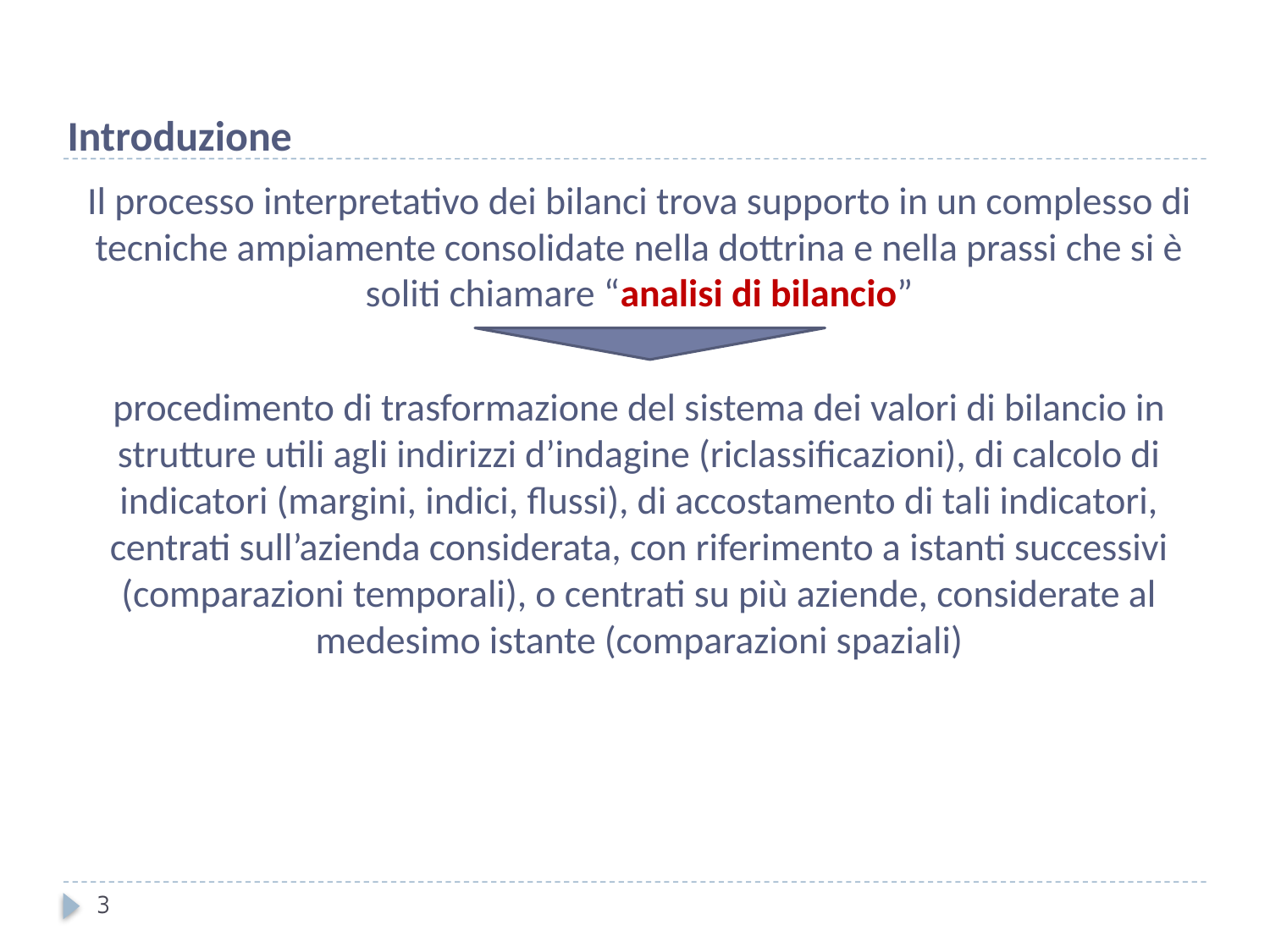

Introduzione
Il processo interpretativo dei bilanci trova supporto in un complesso di tecniche ampiamente consolidate nella dottrina e nella prassi che si è soliti chiamare “analisi di bilancio”

procedimento di trasformazione del sistema dei valori di bilancio in strutture utili agli indirizzi d’indagine (riclassificazioni), di calcolo di indicatori (margini, indici, flussi), di accostamento di tali indicatori, centrati sull’azienda considerata, con riferimento a istanti successivi (comparazioni temporali), o centrati su più aziende, considerate al medesimo istante (comparazioni spaziali)

3